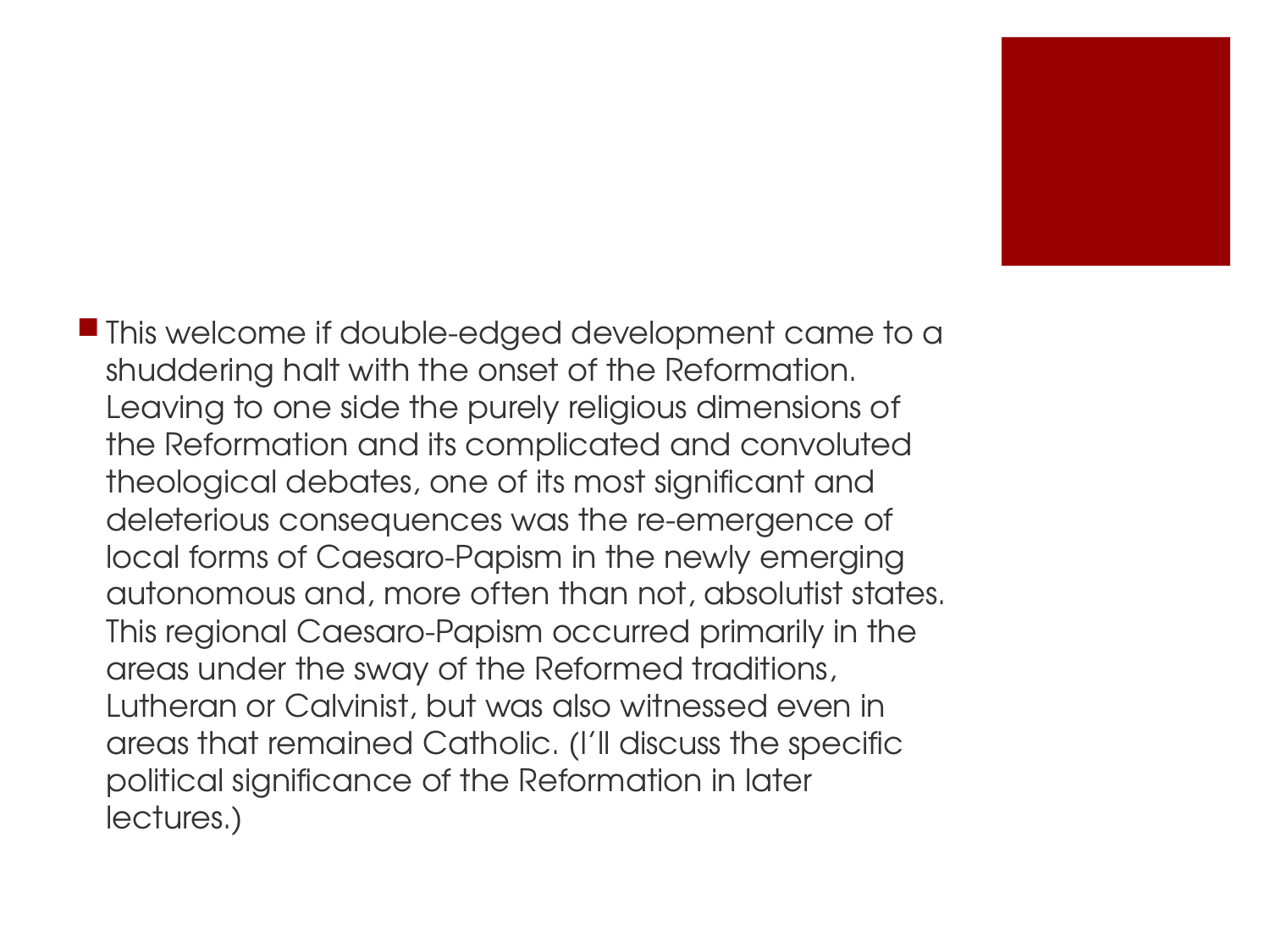

#
This welcome if double-edged development came to a shuddering halt with the onset of the Reformation. Leaving to one side the purely religious dimensions of the Reformation and its complicated and convoluted theological debates, one of its most significant and deleterious consequences was the re-emergence of local forms of Caesaro-Papism in the newly emerging autonomous and, more often than not, absolutist states. This regional Caesaro-Papism occurred primarily in the areas under the sway of the Reformed traditions, Lutheran or Calvinist, but was also witnessed even in areas that remained Catholic. (I’ll discuss the specific political significance of the Reformation in later lectures.)